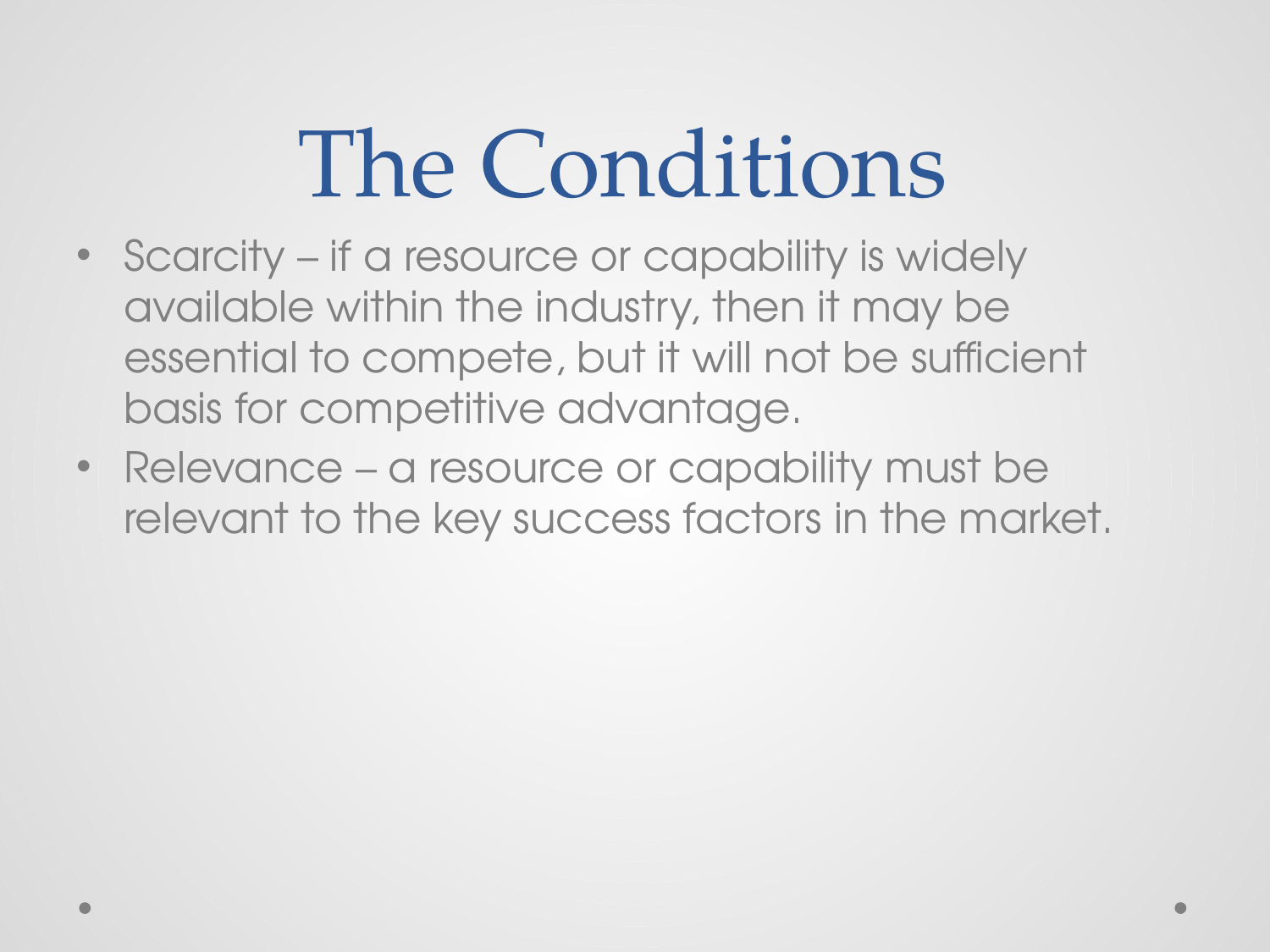

# The Conditions
Scarcity – if a resource or capability is widely available within the industry, then it may be essential to compete, but it will not be sufficient basis for competitive advantage.
Relevance – a resource or capability must be relevant to the key success factors in the market.